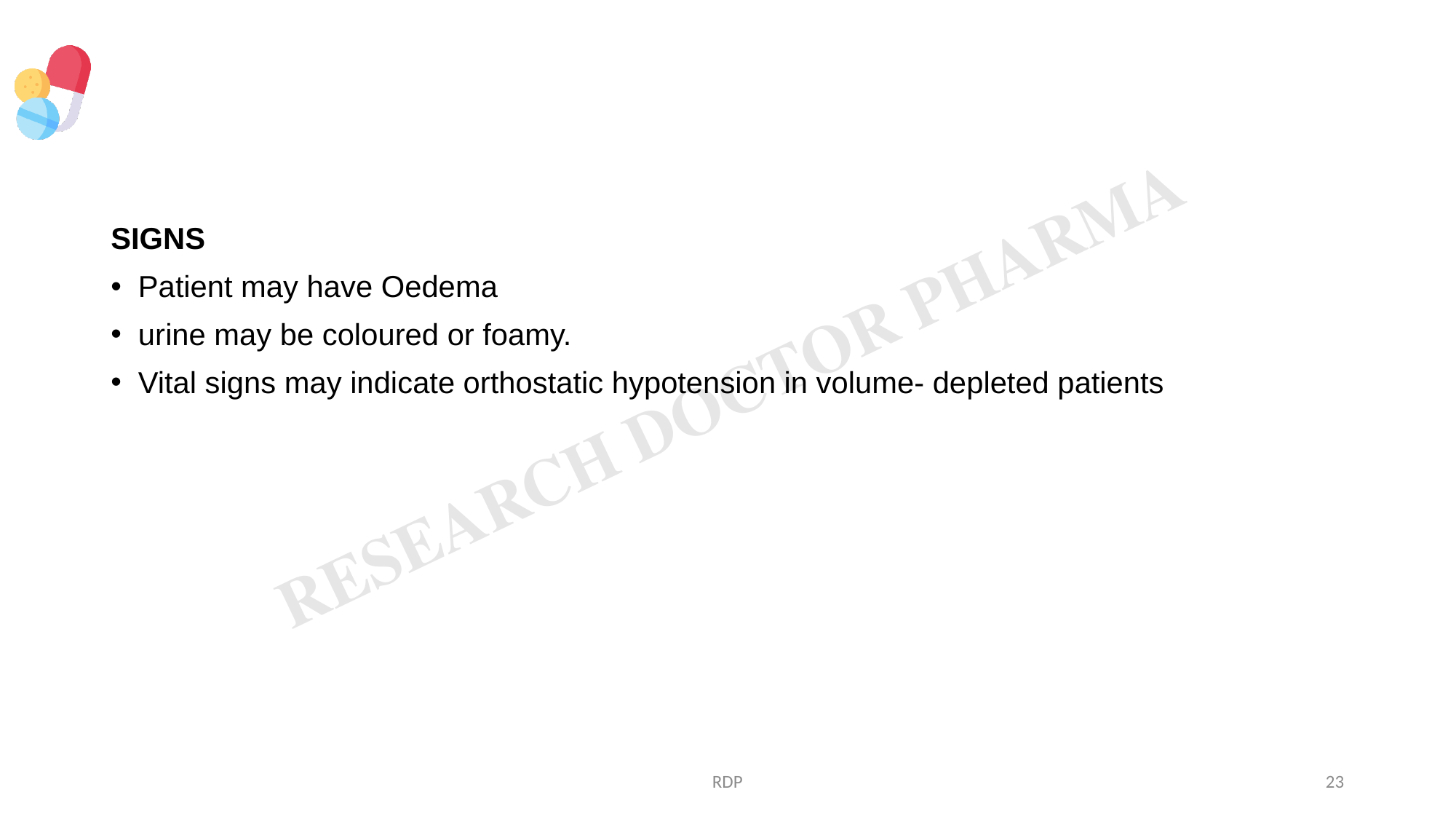

#
SIGNS
Patient may have Oedema
urine may be coloured or foamy.
Vital signs may indicate orthostatic hypotension in volume- depleted patients

RDP
23